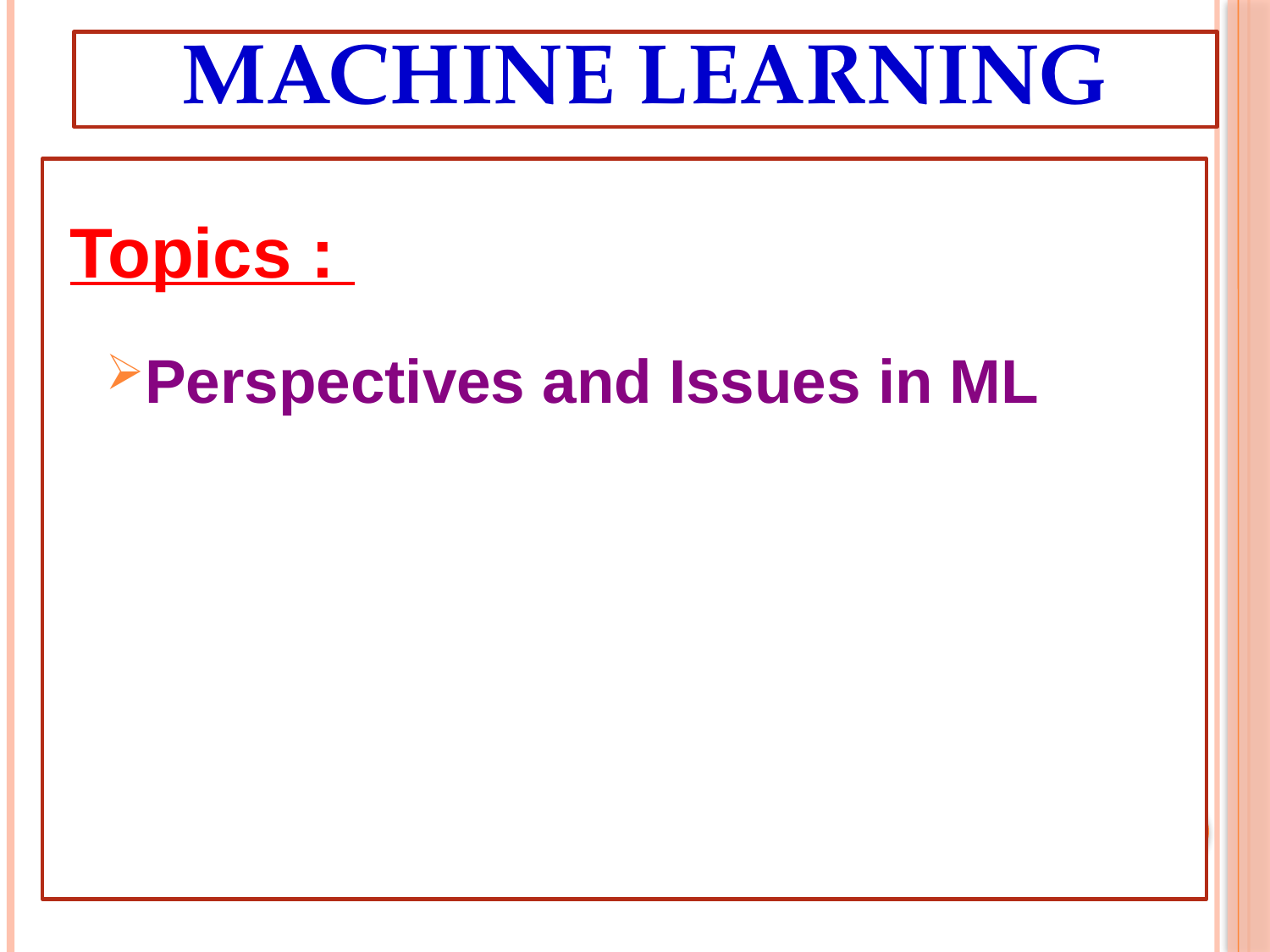

# Machine Learning
Topics :
Perspectives and Issues in ML

2